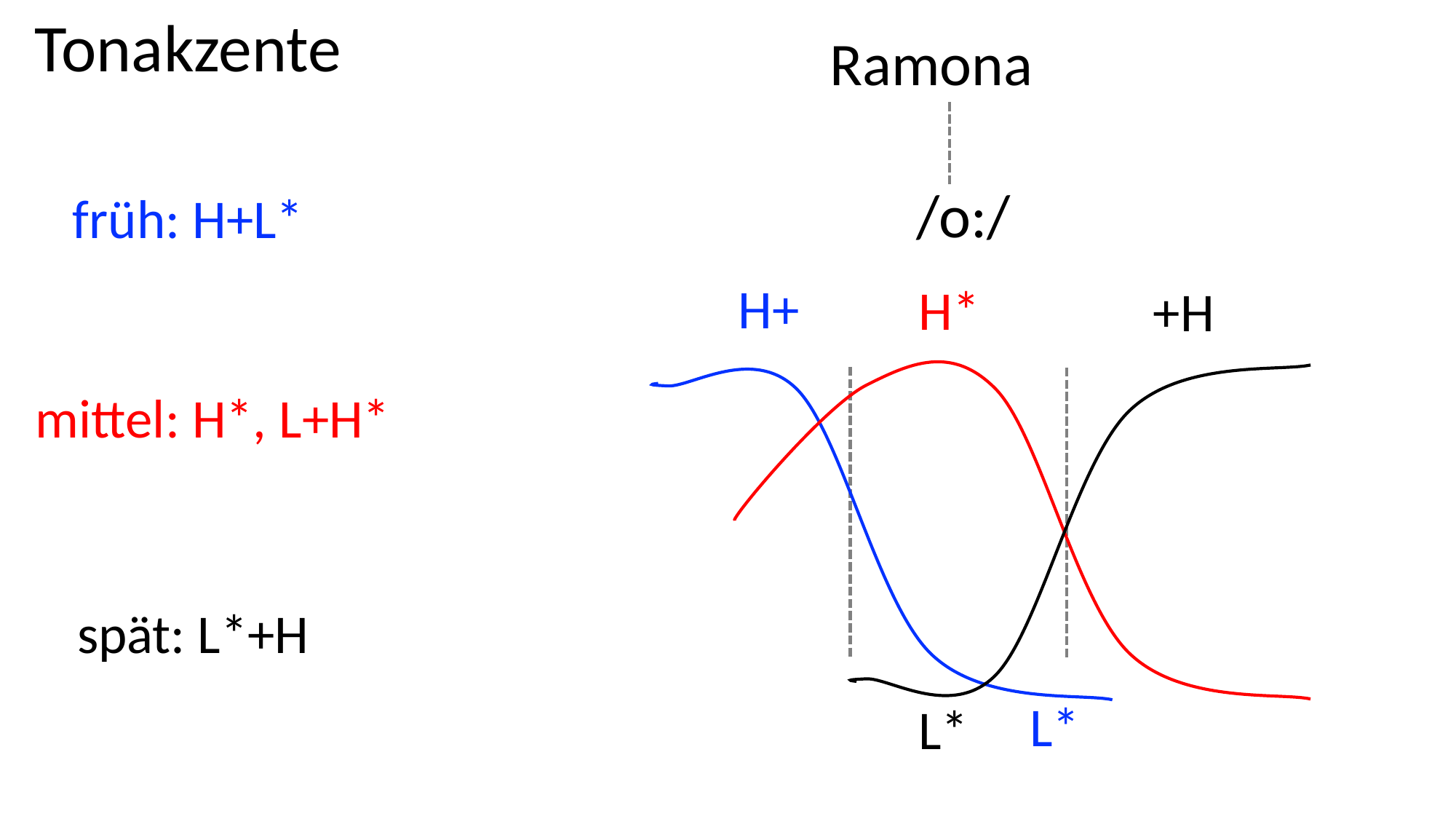

Tonakzente
Ramona
/o:/
früh: H+L*
H+
H*
+H

mittel: H*, L+H*
spät: L*+H
L*
L*